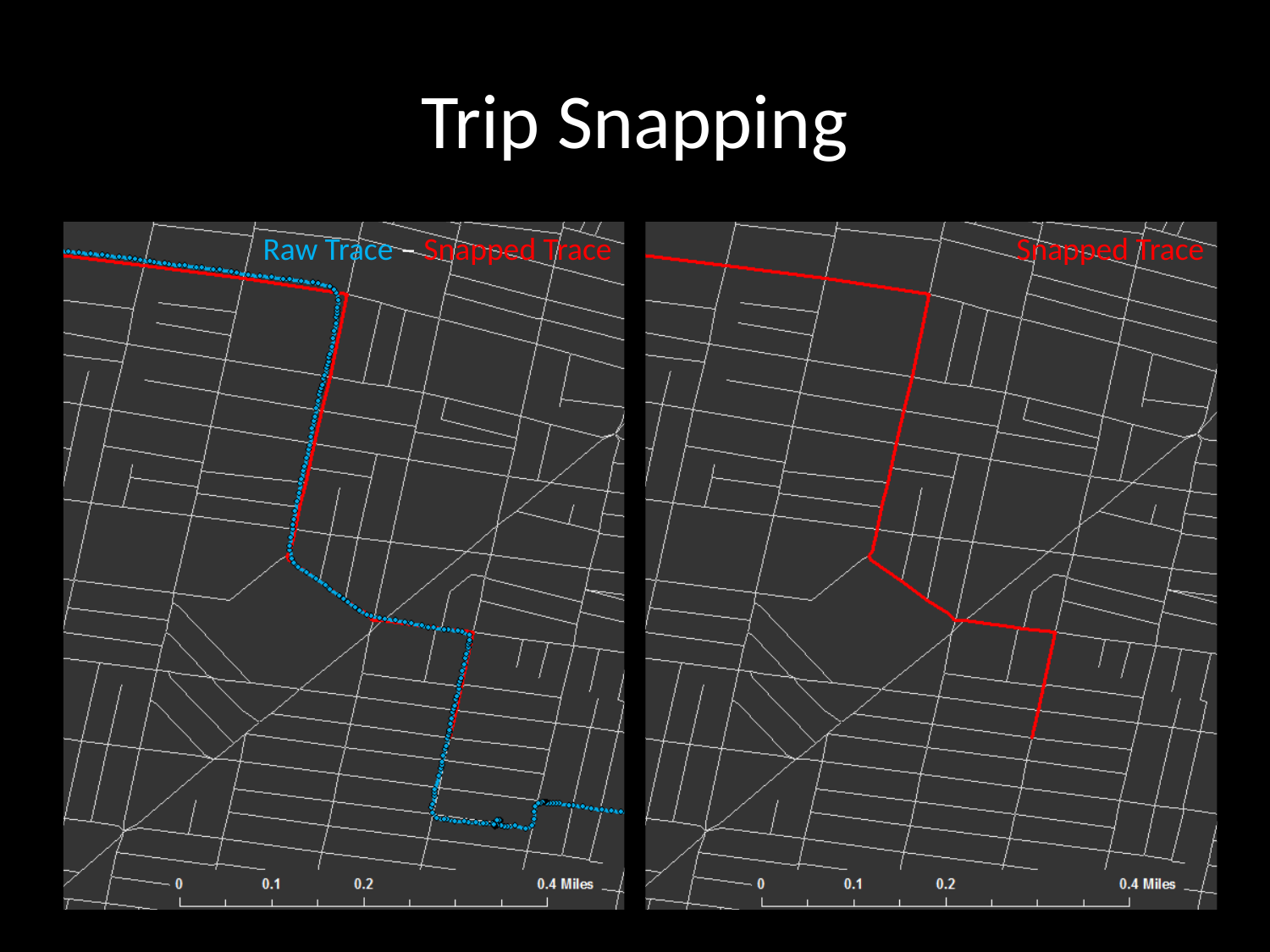

# Trip Snapping
Raw Trace – Snapped Trace
Snapped Trace